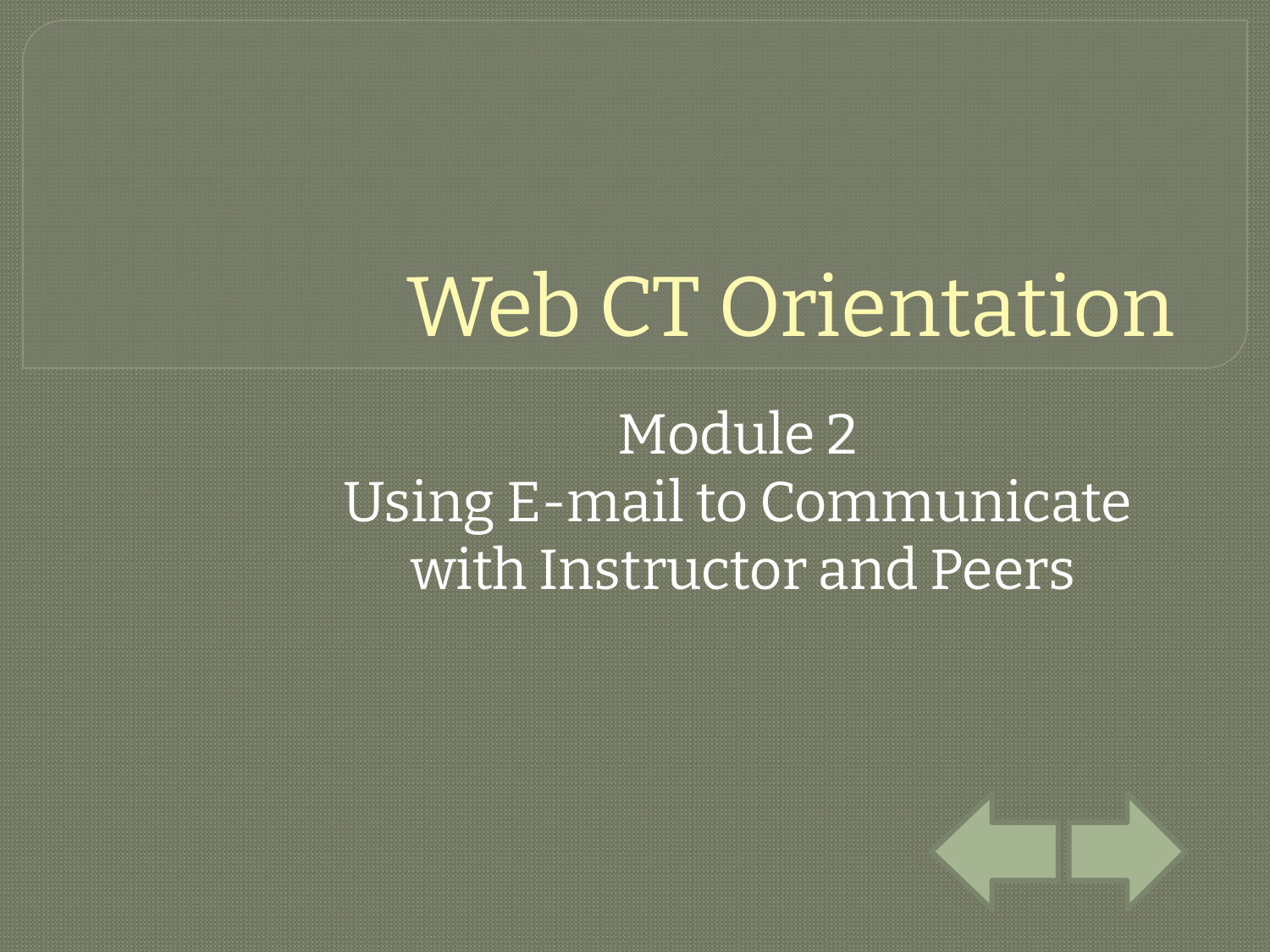

# Web CT Orientation
Module 2
Using E-mail to Communicate
 with Instructor and Peers